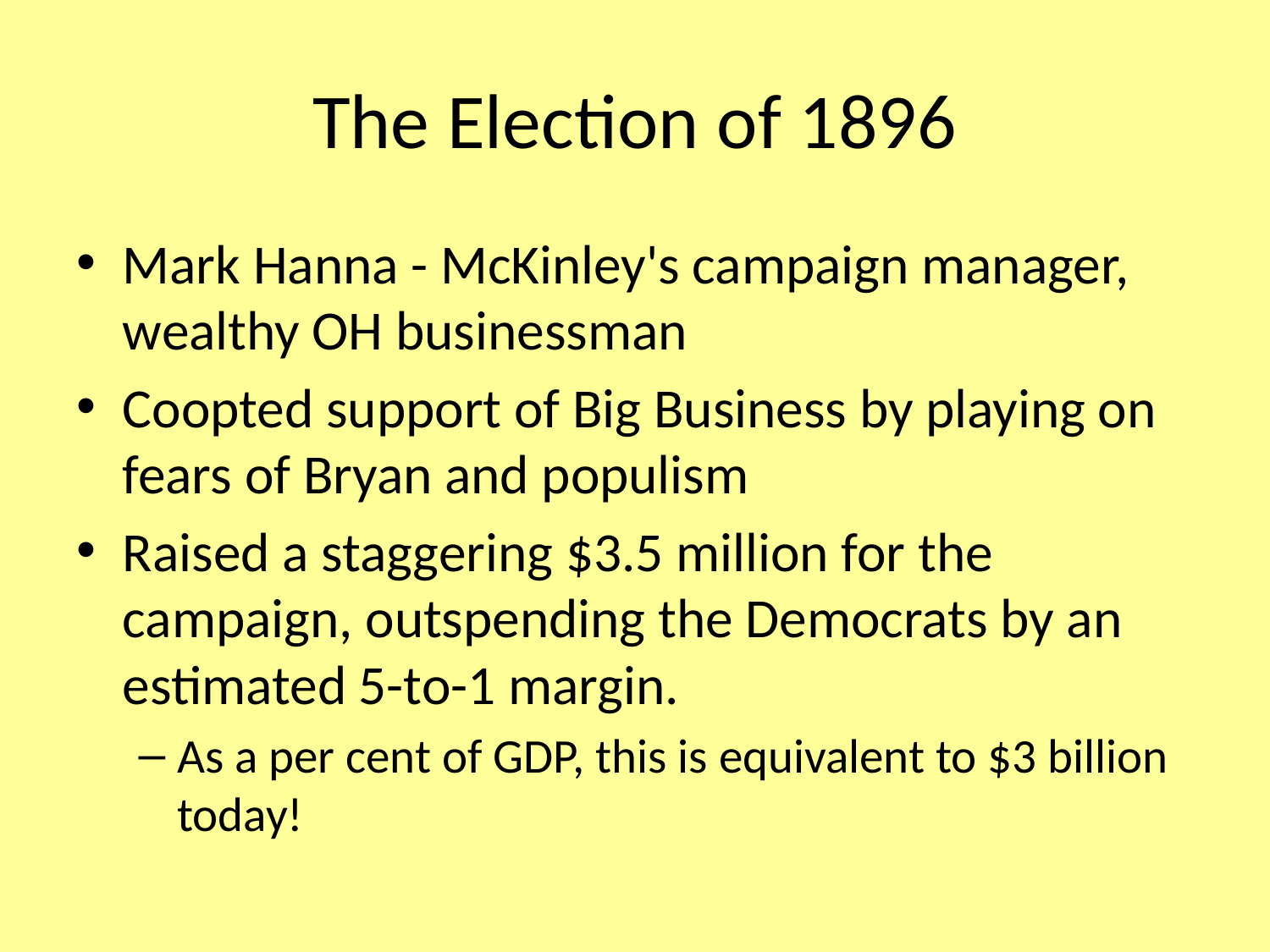

# The Election of 1896
Mark Hanna - McKinley's campaign manager, wealthy OH businessman
Coopted support of Big Business by playing on fears of Bryan and populism
Raised a staggering $3.5 million for the campaign, outspending the Democrats by an estimated 5-to-1 margin.
As a per cent of GDP, this is equivalent to $3 billion today!